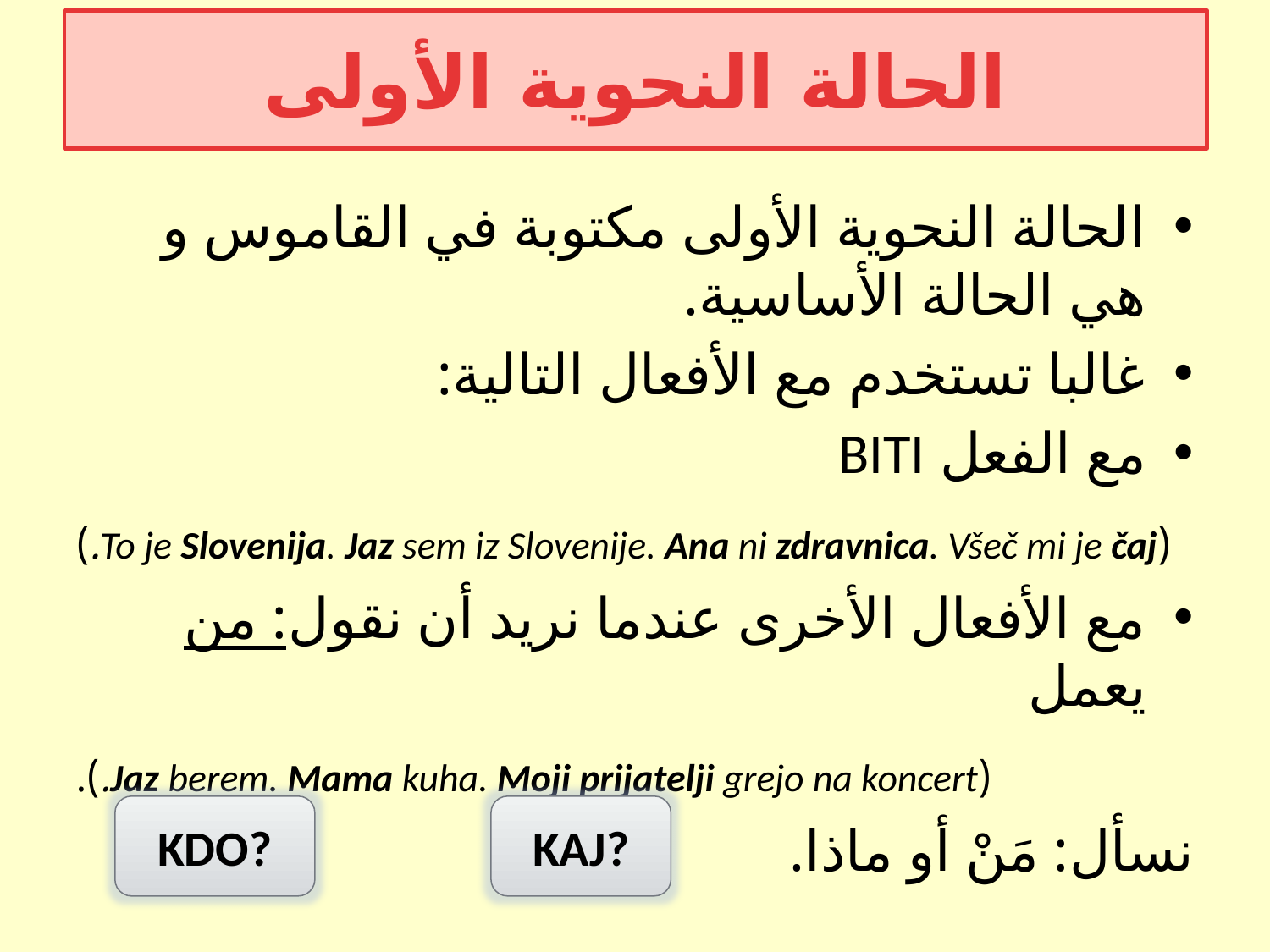

الحالة النحوية الأولى
الحالة النحوية الأولى مكتوبة في القاموس و هي الحالة الأساسية.
غالبا تستخدم مع الأفعال التالية:
مع الفعل BITI
 (To je Slovenija. Jaz sem iz Slovenije. Ana ni zdravnica. Všeč mi je čaj.)
مع الأفعال الأخرى عندما نريد أن نقول: من يعمل
 (Jaz berem. Mama kuha. Moji prijatelji grejo na koncert.).
نسأل: مَنْ أو ماذا.
KDO?
KAJ?